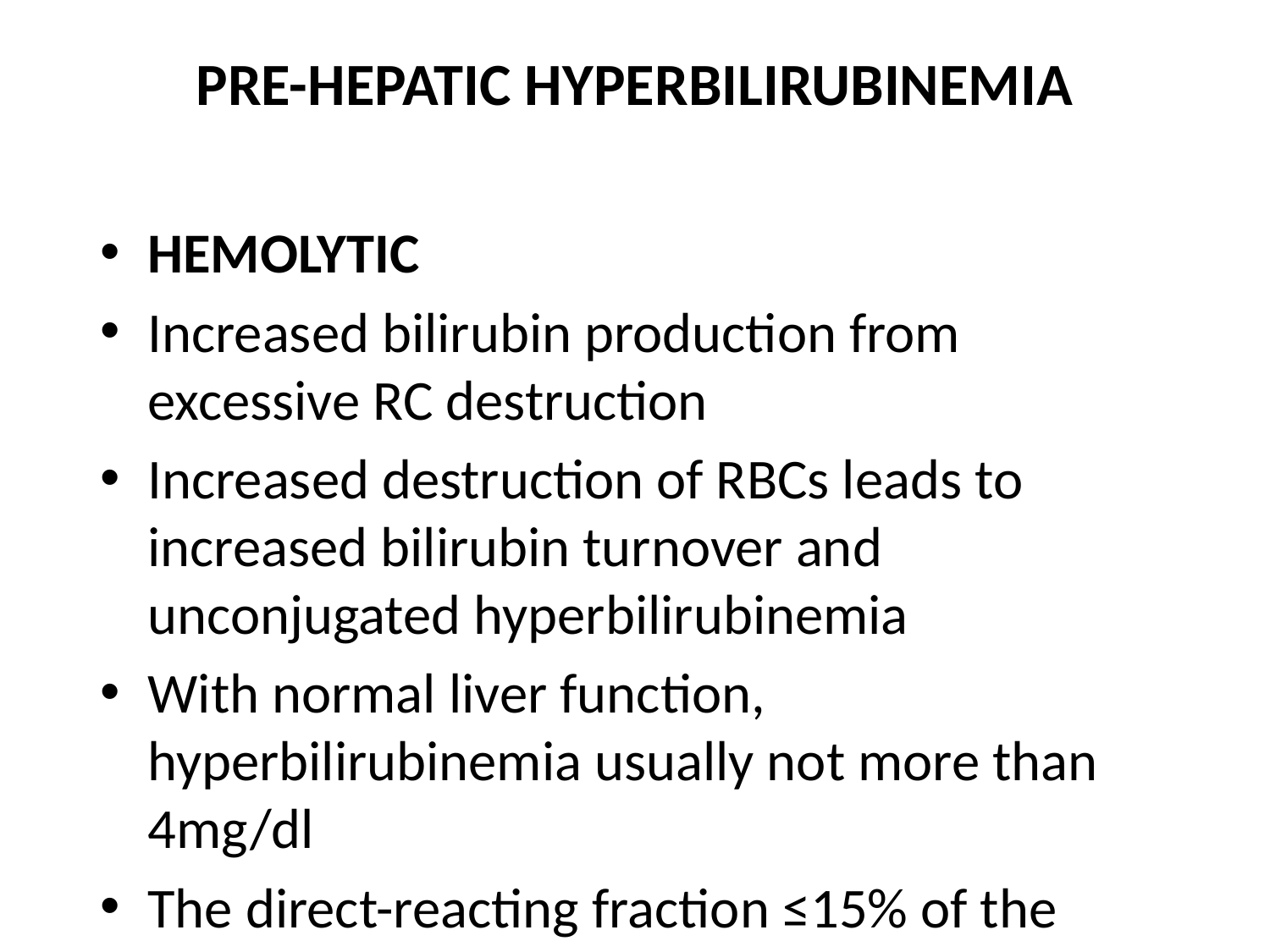

# PRE-HEPATIC HYPERBILIRUBINEMIA
HEMOLYTIC
Increased bilirubin production from excessive RC destruction
Increased destruction of RBCs leads to increased bilirubin turnover and unconjugated hyperbilirubinemia
With normal liver function, hyperbilirubinemia usually not more than 4mg/dl
The direct-reacting fraction ≤15% of the total serum bilirubin
Hemolytic conditions could be hereditary or acquired